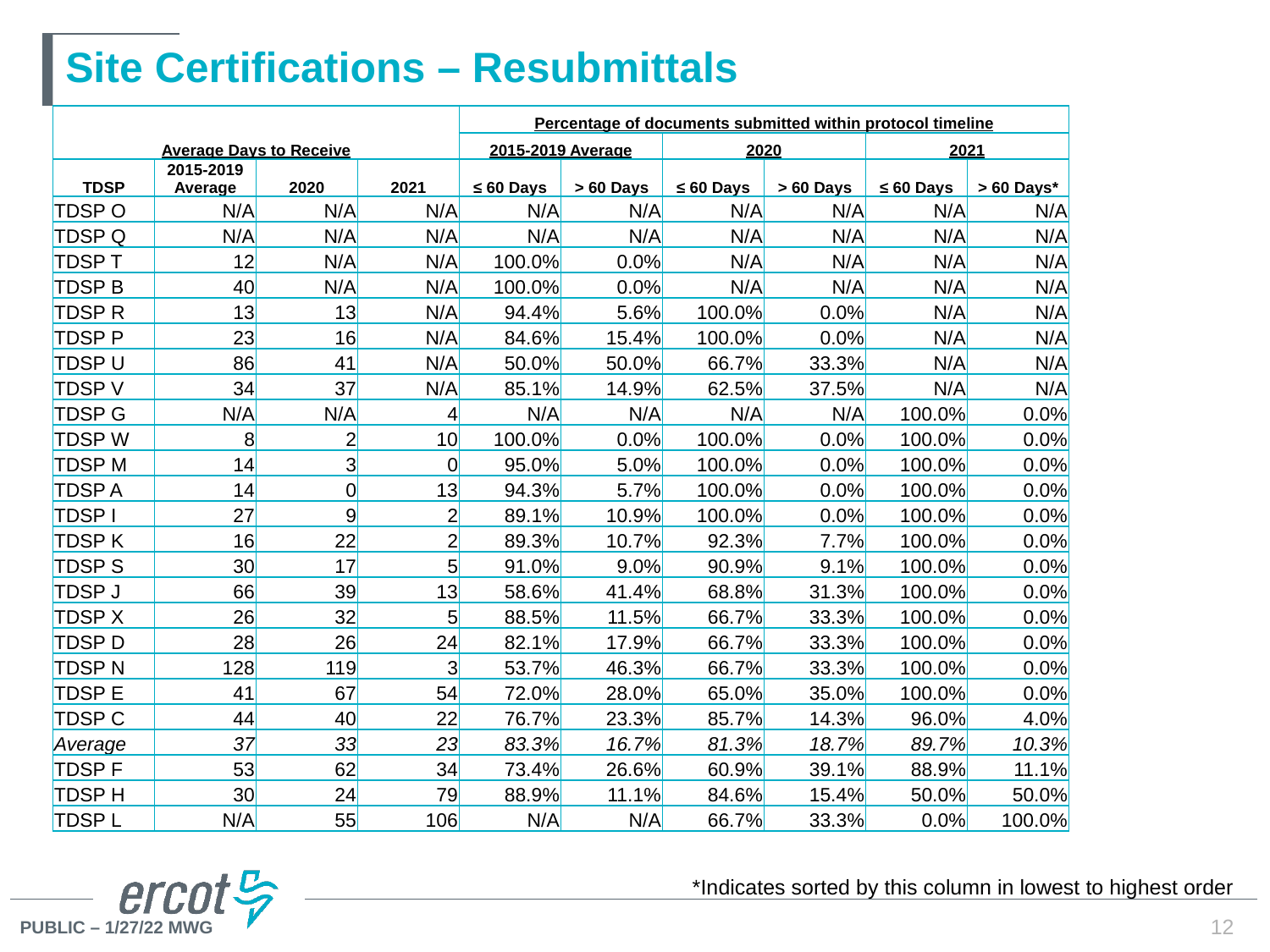

# Site Certifications – Resubmittals
| Average Days to Receive |  |  |  | Percentage of documents submitted within protocol timeline |  |  |  |  |  |
| --- | --- | --- | --- | --- | --- | --- | --- | --- | --- |
|  |  |  |  | 2015-2019 Average |  | 2020 |  | 2021 |  |
| TDSP | 2015-2019 Average | 2020 | 2021 | ≤ 60 Days | > 60 Days | ≤ 60 Days | > 60 Days | ≤ 60 Days | > 60 Days\* |
| TDSP O | N/A | N/A | N/A | N/A | N/A | N/A | N/A | N/A | N/A |
| TDSP Q | N/A | N/A | N/A | N/A | N/A | N/A | N/A | N/A | N/A |
| TDSP T | 12 | N/A | N/A | 100.0% | 0.0% | N/A | N/A | N/A | N/A |
| TDSP B | 40 | N/A | N/A | 100.0% | 0.0% | N/A | N/A | N/A | N/A |
| TDSP R | 13 | 13 | N/A | 94.4% | 5.6% | 100.0% | 0.0% | N/A | N/A |
| TDSP P | 23 | 16 | N/A | 84.6% | 15.4% | 100.0% | 0.0% | N/A | N/A |
| TDSP U | 86 | 41 | N/A | 50.0% | 50.0% | 66.7% | 33.3% | N/A | N/A |
| TDSP V | 34 | 37 | N/A | 85.1% | 14.9% | 62.5% | 37.5% | N/A | N/A |
| TDSP G | N/A | N/A | 4 | N/A | N/A | N/A | N/A | 100.0% | 0.0% |
| TDSP W | 8 | 2 | 10 | 100.0% | 0.0% | 100.0% | 0.0% | 100.0% | 0.0% |
| TDSP M | 14 | 3 | 0 | 95.0% | 5.0% | 100.0% | 0.0% | 100.0% | 0.0% |
| TDSP A | 14 | 0 | 13 | 94.3% | 5.7% | 100.0% | 0.0% | 100.0% | 0.0% |
| TDSP I | 27 | 9 | 2 | 89.1% | 10.9% | 100.0% | 0.0% | 100.0% | 0.0% |
| TDSP K | 16 | 22 | 2 | 89.3% | 10.7% | 92.3% | 7.7% | 100.0% | 0.0% |
| TDSP S | 30 | 17 | 5 | 91.0% | 9.0% | 90.9% | 9.1% | 100.0% | 0.0% |
| TDSP J | 66 | 39 | 13 | 58.6% | 41.4% | 68.8% | 31.3% | 100.0% | 0.0% |
| TDSP X | 26 | 32 | 5 | 88.5% | 11.5% | 66.7% | 33.3% | 100.0% | 0.0% |
| TDSP D | 28 | 26 | 24 | 82.1% | 17.9% | 66.7% | 33.3% | 100.0% | 0.0% |
| TDSP N | 128 | 119 | 3 | 53.7% | 46.3% | 66.7% | 33.3% | 100.0% | 0.0% |
| TDSP E | 41 | 67 | 54 | 72.0% | 28.0% | 65.0% | 35.0% | 100.0% | 0.0% |
| TDSP C | 44 | 40 | 22 | 76.7% | 23.3% | 85.7% | 14.3% | 96.0% | 4.0% |
| Average | 37 | 33 | 23 | 83.3% | 16.7% | 81.3% | 18.7% | 89.7% | 10.3% |
| TDSP F | 53 | 62 | 34 | 73.4% | 26.6% | 60.9% | 39.1% | 88.9% | 11.1% |
| TDSP H | 30 | 24 | 79 | 88.9% | 11.1% | 84.6% | 15.4% | 50.0% | 50.0% |
| TDSP L | N/A | 55 | 106 | N/A | N/A | 66.7% | 33.3% | 0.0% | 100.0% |
*Indicates sorted by this column in lowest to highest order
12